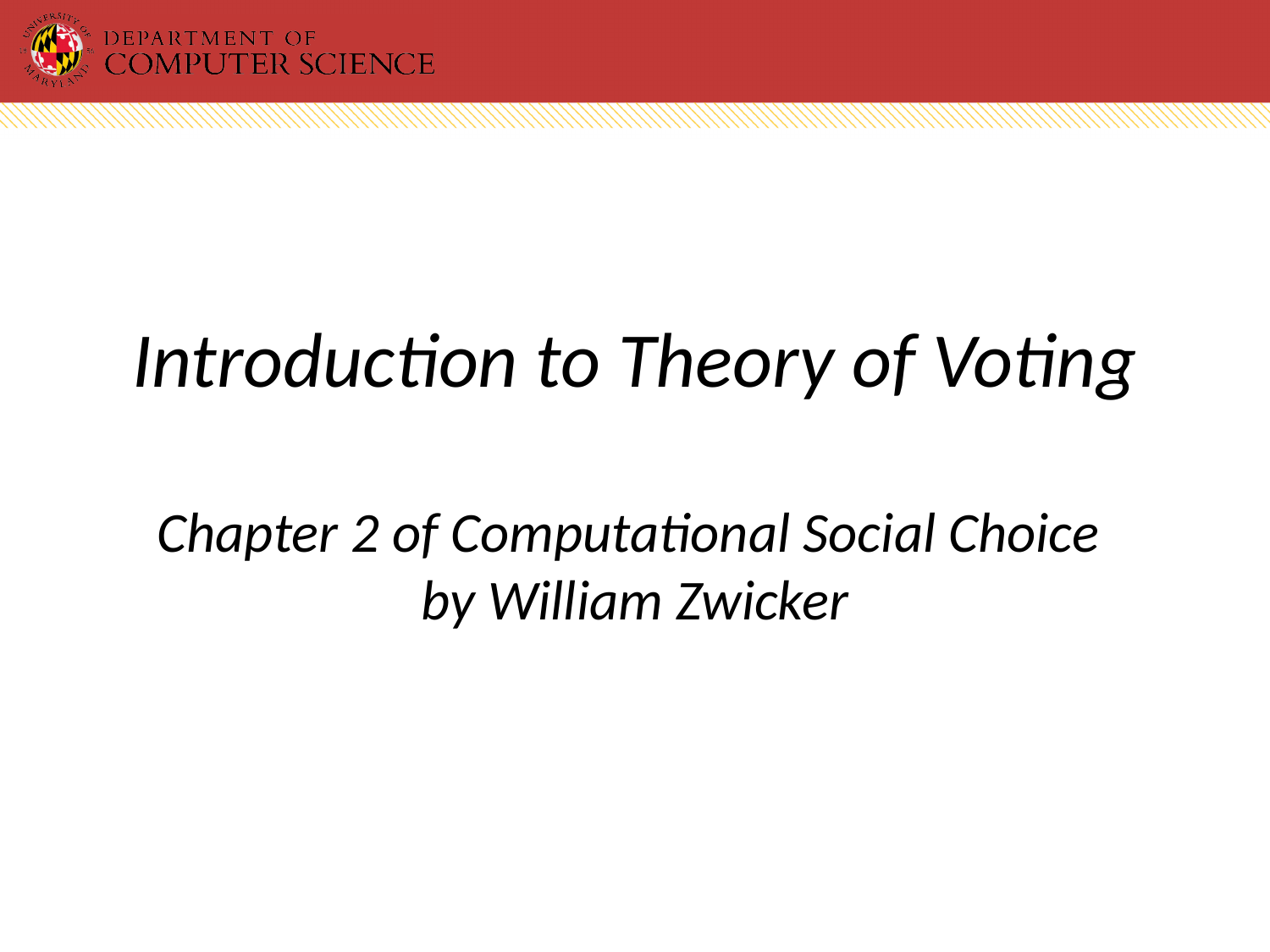

# Introduction to Theory of Voting Chapter 2 of Computational Social Choice by William Zwicker